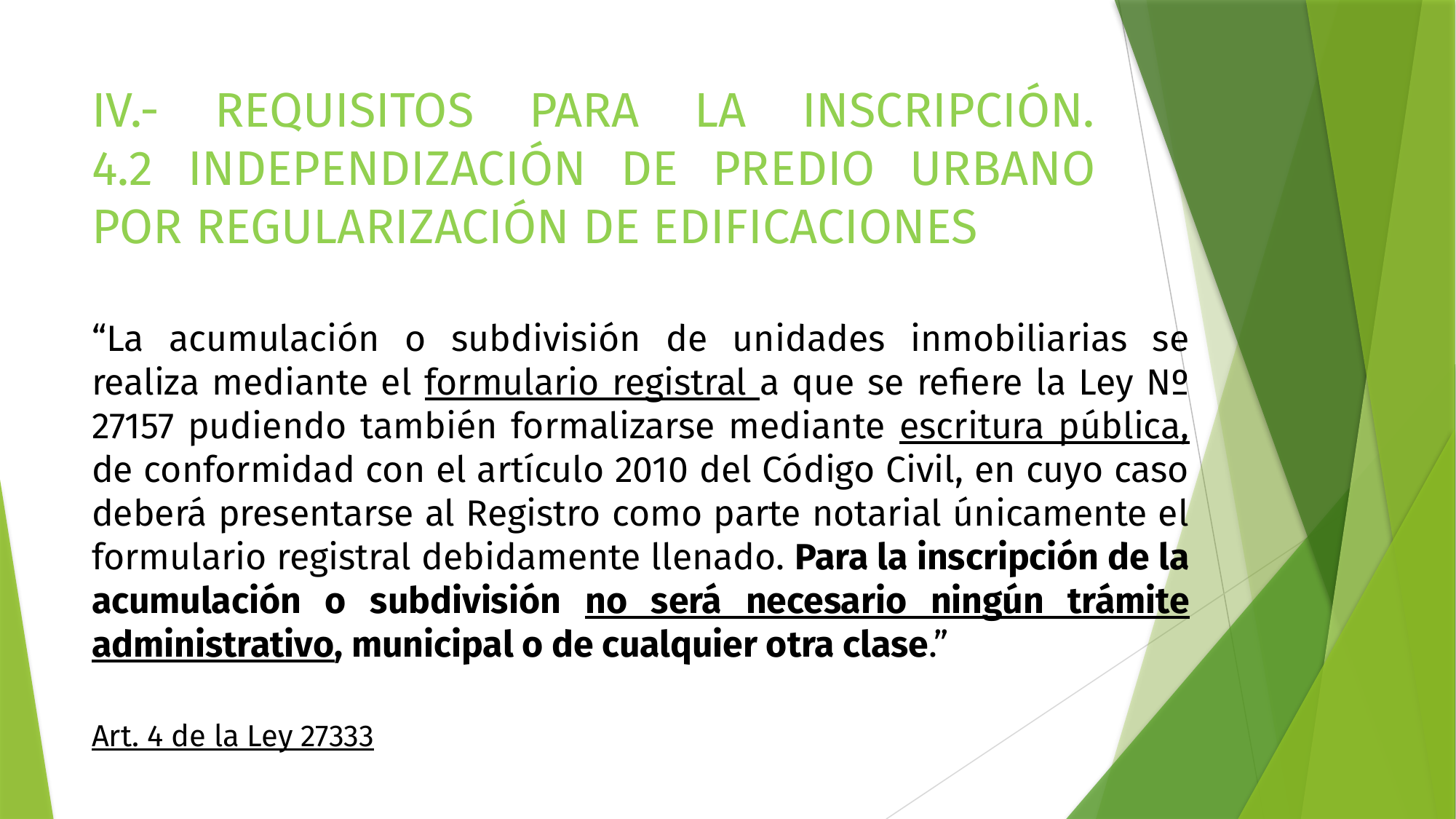

# IV.- REQUISITOS PARA LA INSCRIPCIÓN. 4.2 INDEPENDIZACIÓN DE PREDIO URBANO POR REGULARIZACIÓN DE EDIFICACIONES
“La acumulación o subdivisión de unidades inmobiliarias se realiza mediante el formulario registral a que se refiere la Ley Nº 27157 pudiendo también formalizarse mediante escritura pública, de conformidad con el artículo 2010 del Código Civil, en cuyo caso deberá presentarse al Registro como parte notarial únicamente el formulario registral debidamente llenado. Para la inscripción de la acumulación o subdivisión no será necesario ningún trámite administrativo, municipal o de cualquier otra clase.”

Art. 4 de la Ley 27333